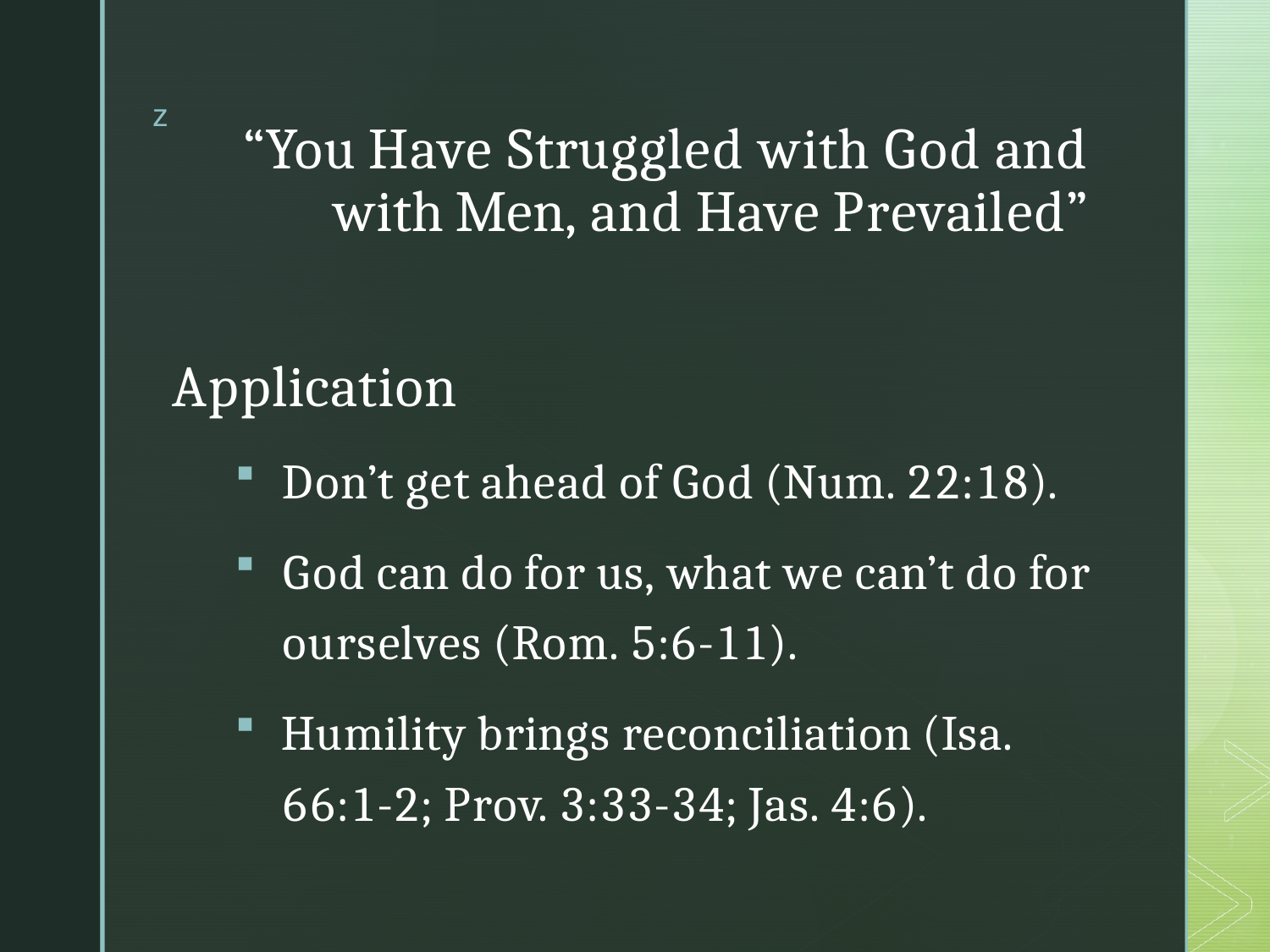

# “You Have Struggled with God and with Men, and Have Prevailed”
Application
Don’t get ahead of God (Num. 22:18).
God can do for us, what we can’t do for ourselves (Rom. 5:6-11).
Humility brings reconciliation (Isa. 66:1-2; Prov. 3:33-34; Jas. 4:6).